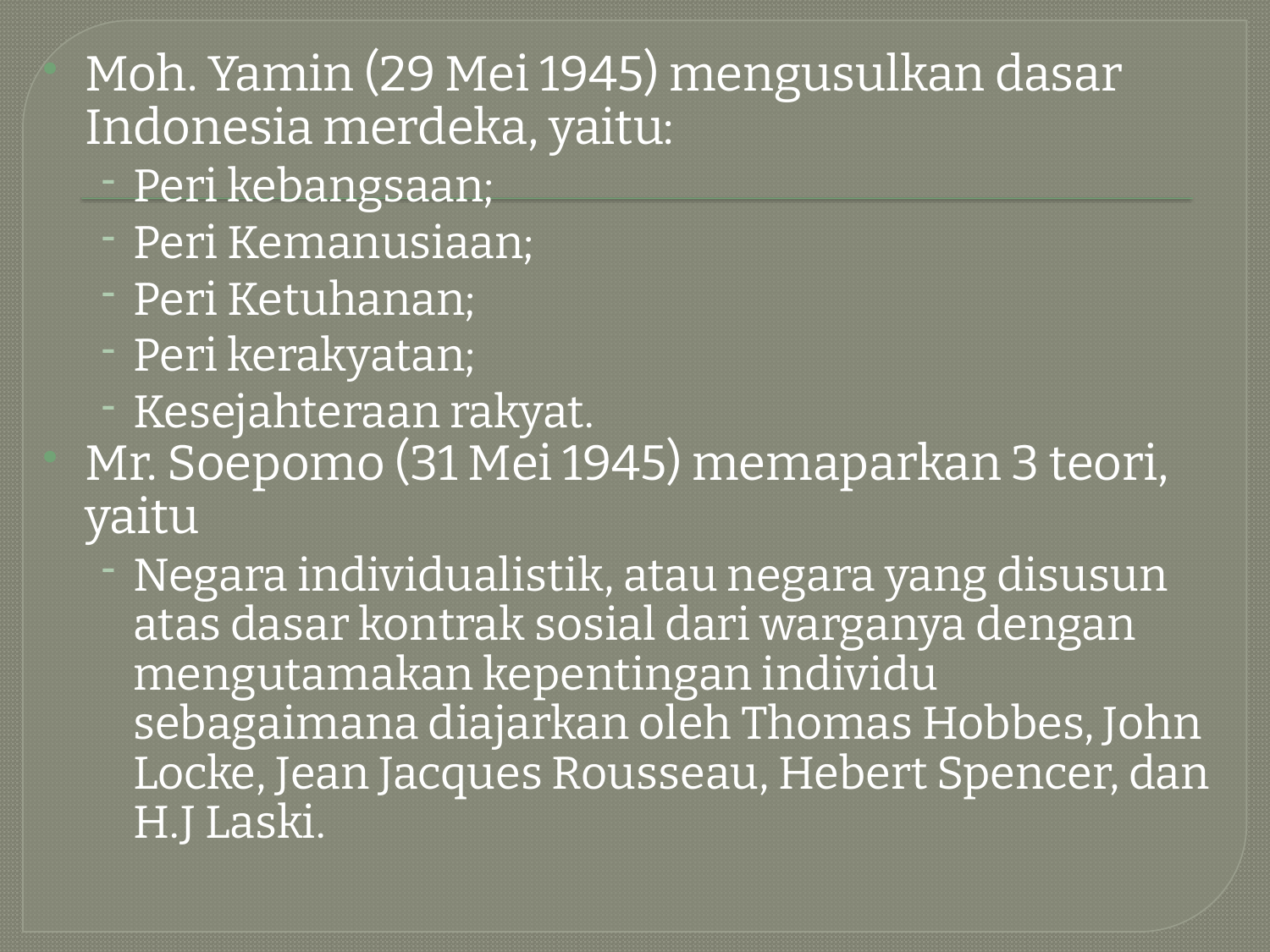

Moh. Yamin (29 Mei 1945) mengusulkan dasar Indonesia merdeka, yaitu:
Peri kebangsaan;
Peri Kemanusiaan;
Peri Ketuhanan;
Peri kerakyatan;
Kesejahteraan rakyat.
Mr. Soepomo (31 Mei 1945) memaparkan 3 teori, yaitu
Negara individualistik, atau negara yang disusun atas dasar kontrak sosial dari warganya dengan mengutamakan kepentingan individu sebagaimana diajarkan oleh Thomas Hobbes, John Locke, Jean Jacques Rousseau, Hebert Spencer, dan H.J Laski.